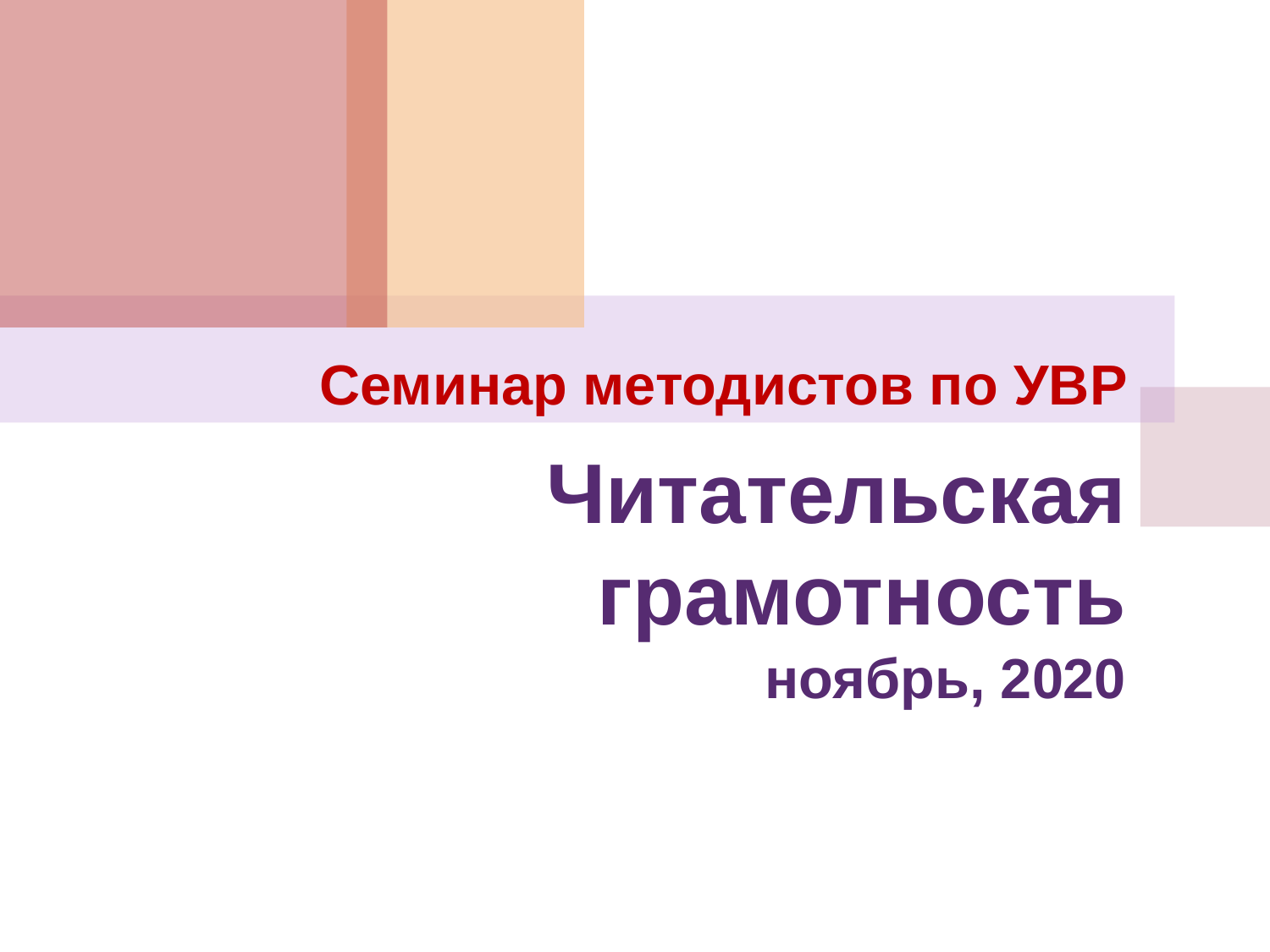

Семинар методистов по УВР
# Читательская грамотность ноябрь, 2020